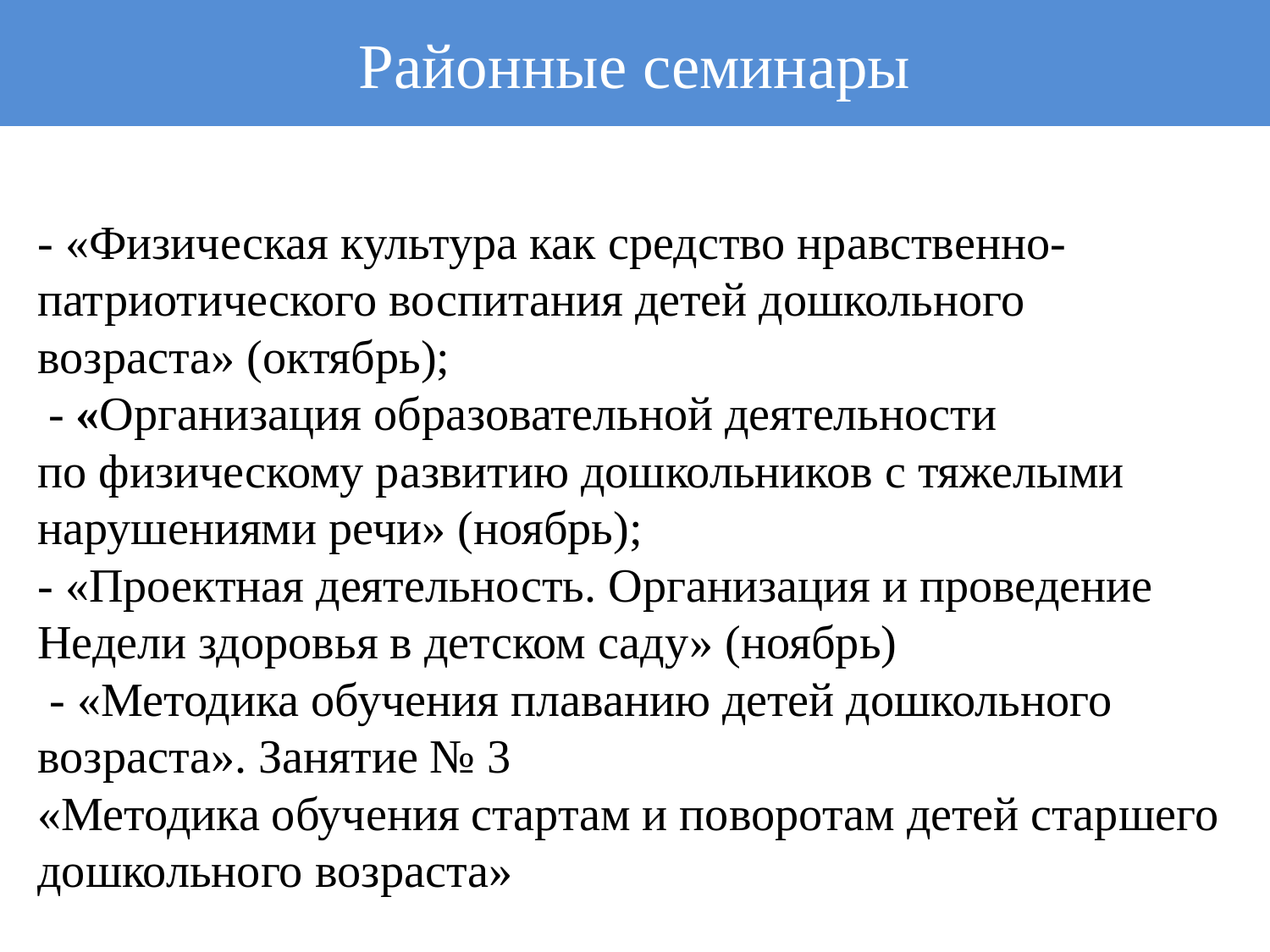

Районные семинары
# - «Физическая культура как средство нравственно-патриотического воспитания детей дошкольного возраста» (октябрь); - «Организация образовательной деятельности по физическому развитию дошкольников с тяжелыми нарушениями речи» (ноябрь); - «Проектная деятельность. Организация и проведение Недели здоровья в детском саду» (ноябрь) - «Методика обучения плаванию детей дошкольного возраста». Занятие № 3 «Методика обучения стартам и поворотам детей старшего дошкольного возраста»